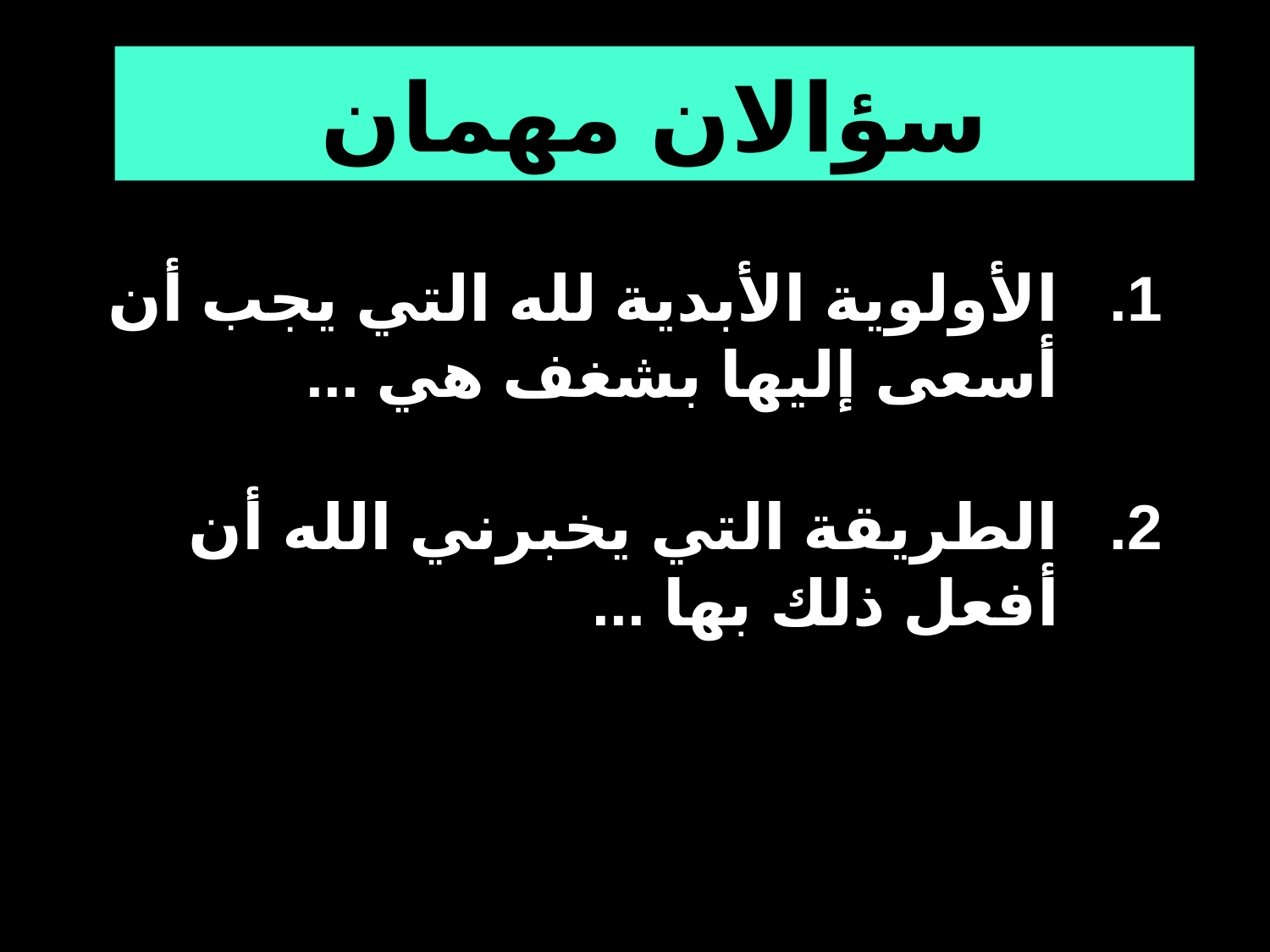

# سؤالان مهمان
الأولوية الأبدية لله التي يجب أن أسعى إليها 	بشغف هي ...

الطريقة التي يخبرني الله أن أفعل ذلك بها ...